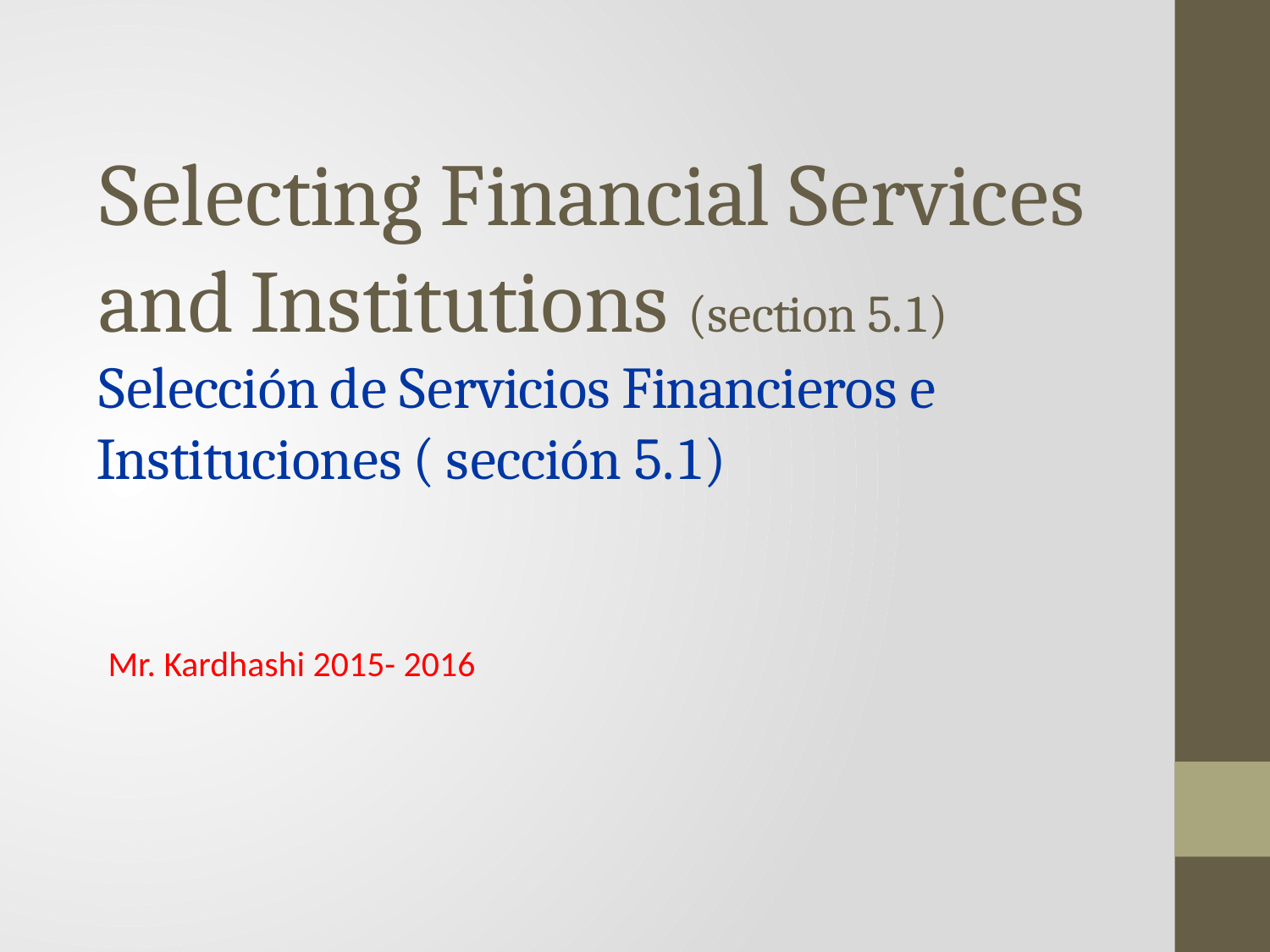

# Selecting Financial Services and Institutions (section 5.1) Selección de Servicios Financieros e Instituciones ( sección 5.1)
Mr. Kardhashi 2015- 2016